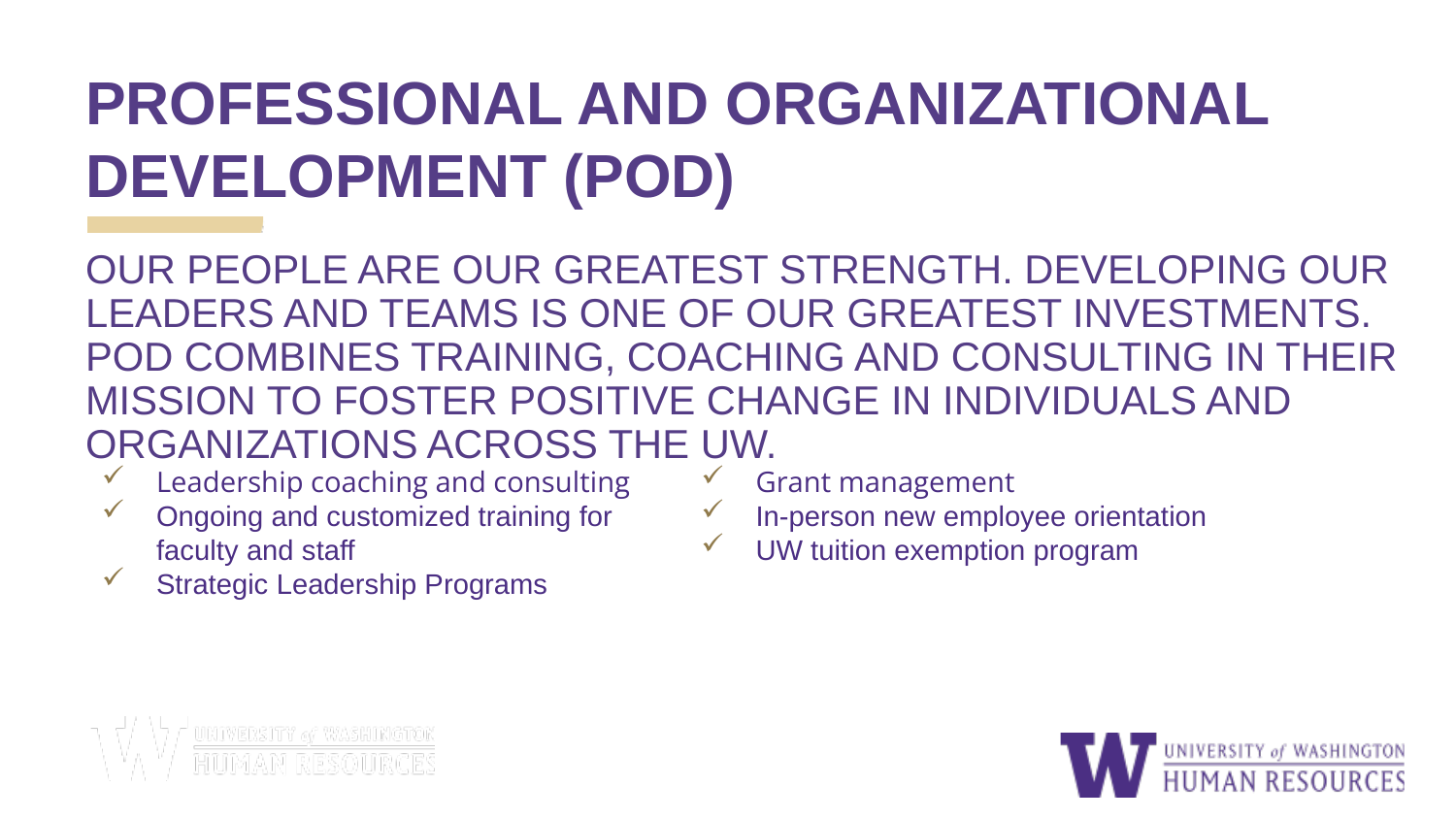

# PROFESSIONAL AND ORGANIZATIONAL DEVELOPMENT (POD)
OUR PEOPLE ARE OUR GREATEST STRENGTH. DEVELOPING OUR LEADERS AND TEAMS IS ONE OF OUR GREATEST INVESTMENTS. POD COMBINES TRAINING, COACHING AND CONSULTING IN THEIR MISSION TO FOSTER POSITIVE CHANGE IN INDIVIDUALS AND ORGANIZATIONS ACROSS THE UW.
Leadership coaching and consulting
Ongoing and customized training for faculty and staff
Strategic Leadership Programs
Grant management
In-person new employee orientation
UW tuition exemption program